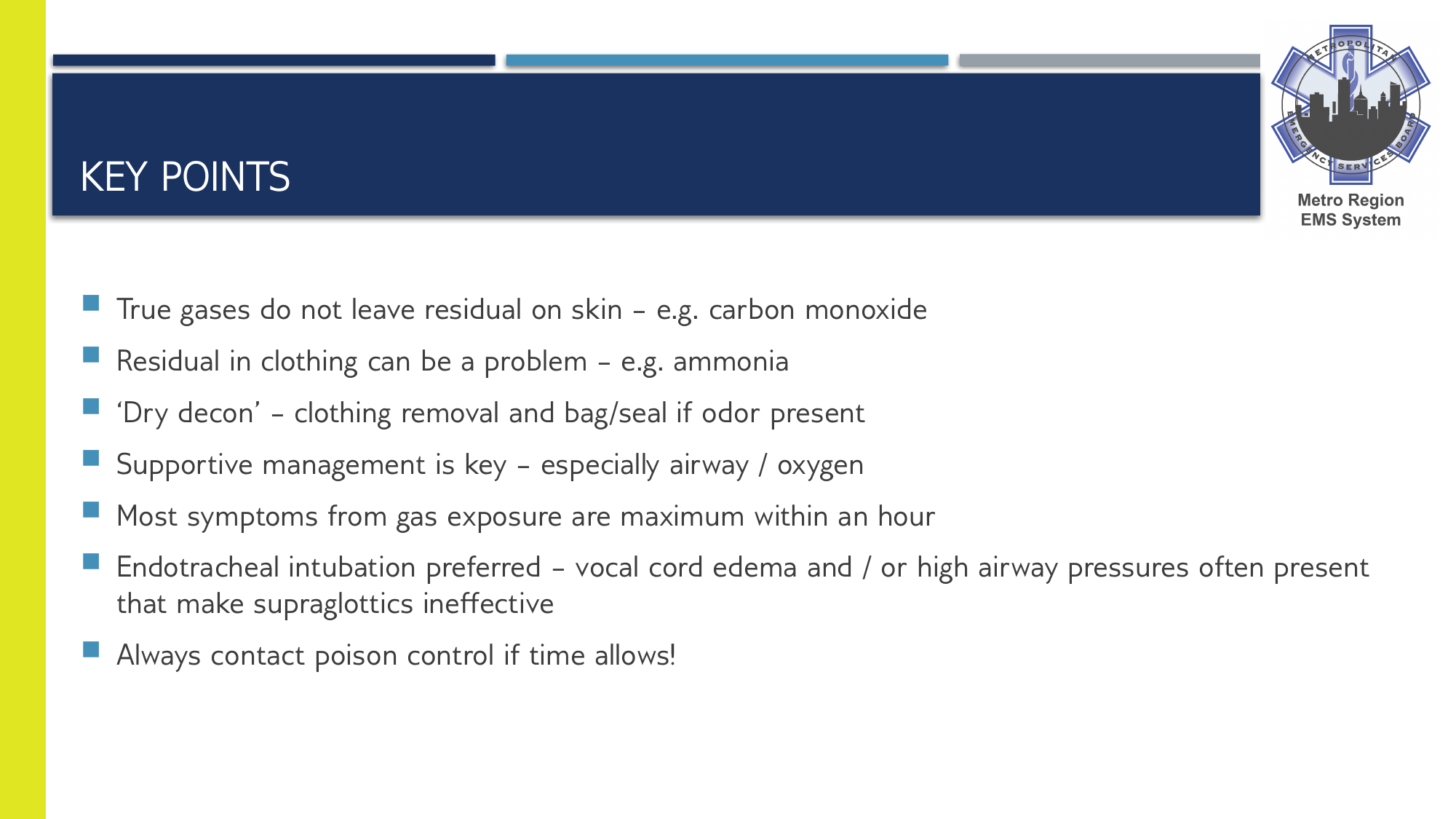

# Key POINTS
True gases do not leave residual on skin – e.g. carbon monoxide
Residual in clothing can be a problem – e.g. ammonia
‘Dry decon’ – clothing removal and bag/seal if odor present
Supportive management is key – especially airway / oxygen
Most symptoms from gas exposure are maximum within an hour
Endotracheal intubation preferred – vocal cord edema and / or high airway pressures often present that make supraglottics ineffective
Always contact poison control if time allows!